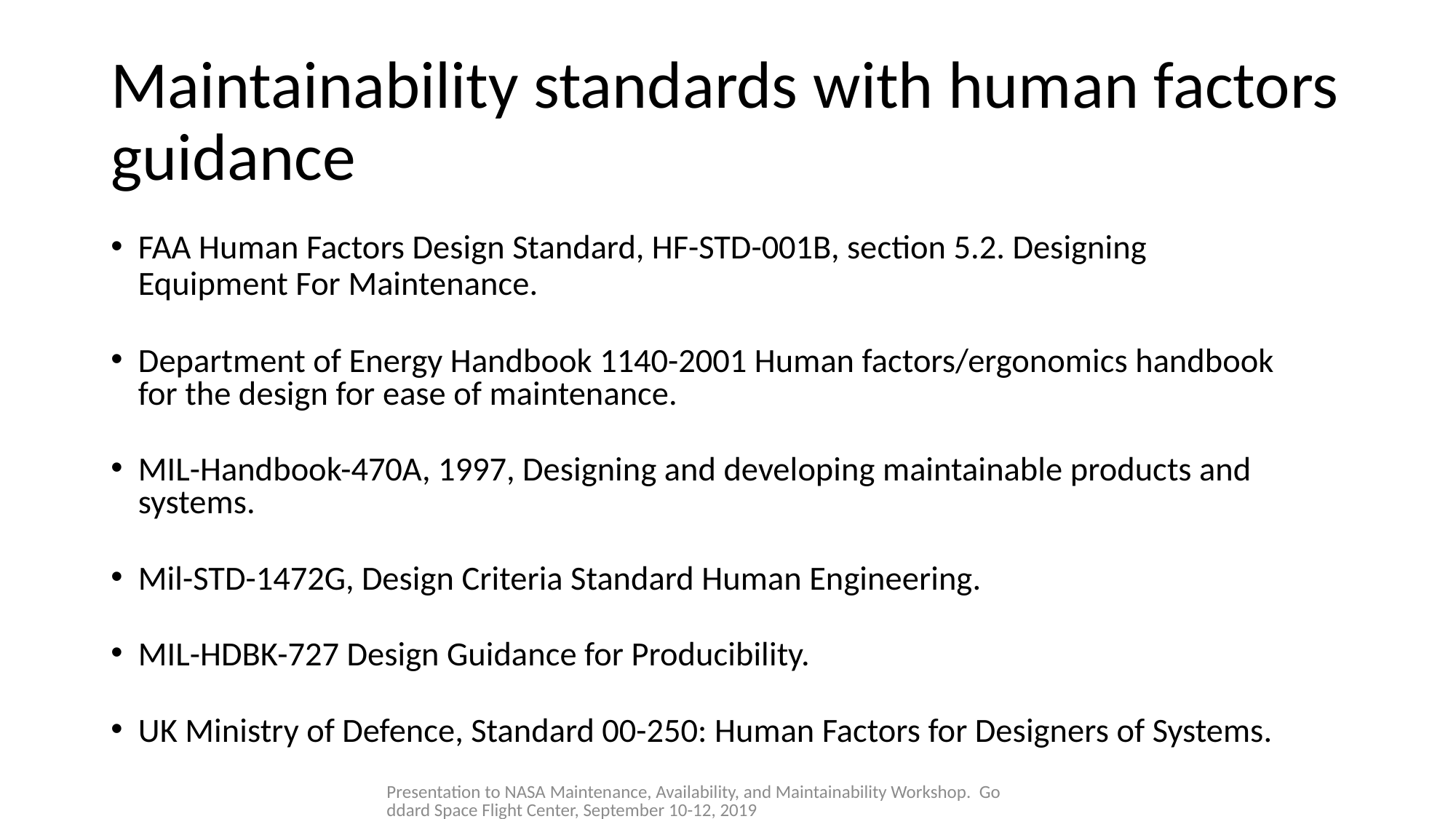

# Maintainability standards with human factors guidance
FAA Human Factors Design Standard, HF-STD-001B, section 5.2. Designing Equipment For Maintenance.

Department of Energy Handbook 1140-2001 Human factors/ergonomics handbook for the design for ease of maintenance.

MIL-Handbook-470A, 1997, Designing and developing maintainable products and systems.

Mil-STD-1472G, Design Criteria Standard Human Engineering.

MIL-HDBK-727 Design Guidance for Producibility.

UK Ministry of Defence, Standard 00-250: Human Factors for Designers of Systems.
Presentation to NASA Maintenance, Availability, and Maintainability Workshop.  Goddard Space Flight Center, September 10-12, 2019